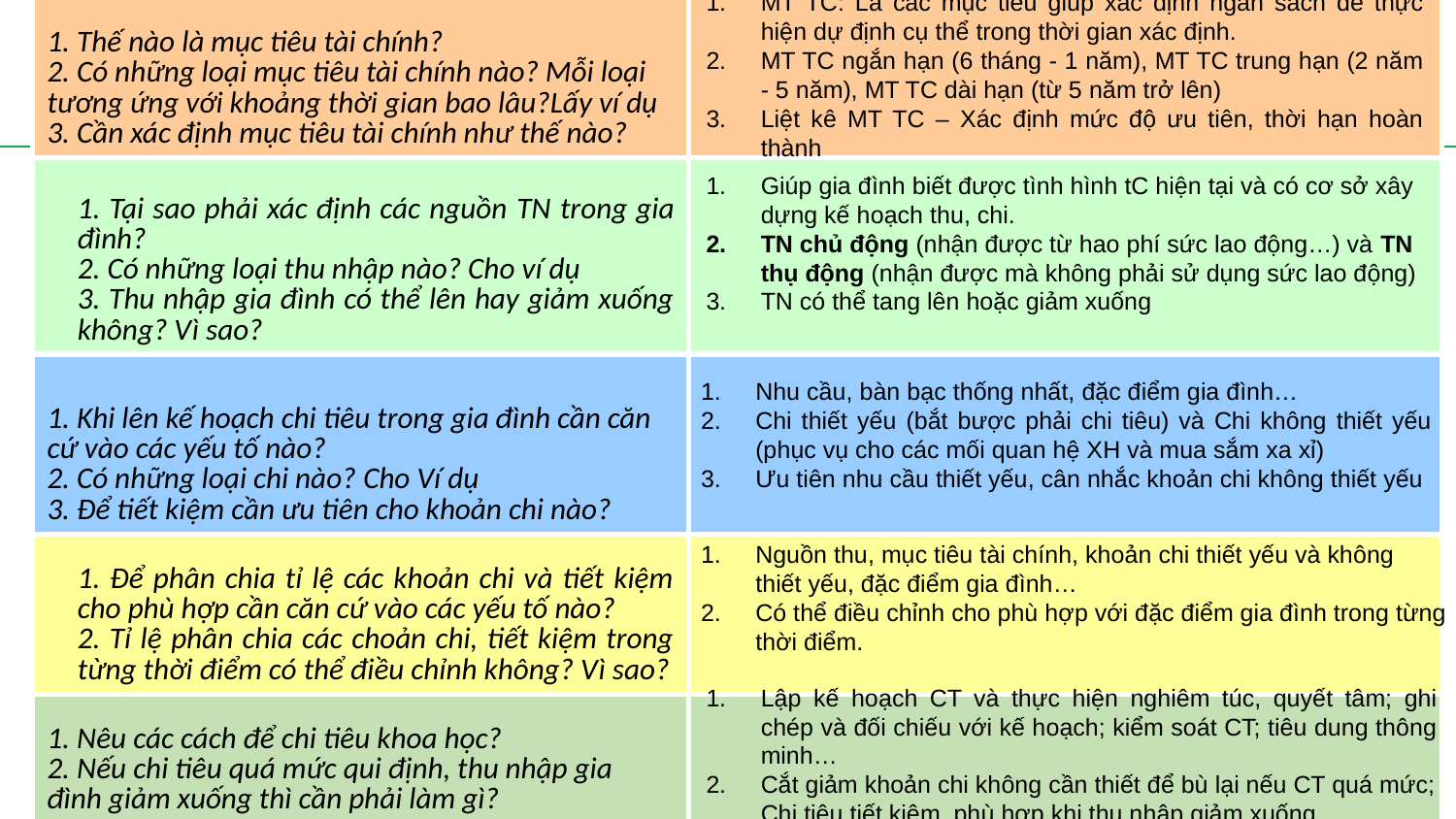

MT TC: Là các mục tiêu giúp xác định ngân sách để thực hiện dự định cụ thể trong thời gian xác định.
MT TC ngắn hạn (6 tháng - 1 năm), MT TC trung hạn (2 năm - 5 năm), MT TC dài hạn (từ 5 năm trở lên)
Liệt kê MT TC – Xác định mức độ ưu tiên, thời hạn hoàn thành

| 1. Thế nào là mục tiêu tài chính? 2. Có những loại mục tiêu tài chính nào? Mỗi loại tương ứng với khoảng thời gian bao lâu?Lấy ví dụ 3. Cần xác định mục tiêu tài chính như thế nào? |  |
| --- | --- |
| 1. Tại sao phải xác định các nguồn TN trong gia đình? 2. Có những loại thu nhập nào? Cho ví dụ 3. Thu nhập gia đình có thể lên hay giảm xuống không? Vì sao? |  |
| 1. Khi lên kế hoạch chi tiêu trong gia đình cần căn cứ vào các yếu tố nào? 2. Có những loại chi nào? Cho Ví dụ 3. Để tiết kiệm cần ưu tiên cho khoản chi nào? |  |
| 1. Để phân chia tỉ lệ các khoản chi và tiết kiệm cho phù hợp cần căn cứ vào các yếu tố nào? 2. Tỉ lệ phân chia các choản chi, tiết kiệm trong từng thời điểm có thể điều chỉnh không? Vì sao? |  |
| 1. Nêu các cách để chi tiêu khoa học? 2. Nếu chi tiêu quá mức qui định, thu nhập gia đình giảm xuống thì cần phải làm gì? |  |

Giúp gia đình biết được tình hình tC hiện tại và có cơ sở xây dựng kế hoạch thu, chi.
TN chủ động (nhận được từ hao phí sức lao động…) và TN thụ động (nhận được mà không phải sử dụng sức lao động)
TN có thể tang lên hoặc giảm xuống
Nhu cầu, bàn bạc thống nhất, đặc điểm gia đình…
Chi thiết yếu (bắt bược phải chi tiêu) và Chi không thiết yếu (phục vụ cho các mối quan hệ XH và mua sắm xa xỉ)
Ưu tiên nhu cầu thiết yếu, cân nhắc khoản chi không thiết yếu

Nguồn thu, mục tiêu tài chính, khoản chi thiết yếu và không thiết yếu, đặc điểm gia đình…
Có thể điều chỉnh cho phù hợp với đặc điểm gia đình trong từng thời điểm.
Lập kế hoạch CT và thực hiện nghiêm túc, quyết tâm; ghi chép và đối chiếu với kế hoạch; kiểm soát CT; tiêu dung thông minh…
Cắt giảm khoản chi không cần thiết để bù lại nếu CT quá mức; Chi tiêu tiết kiệm, phù hợp khi thu nhập giảm xuống.